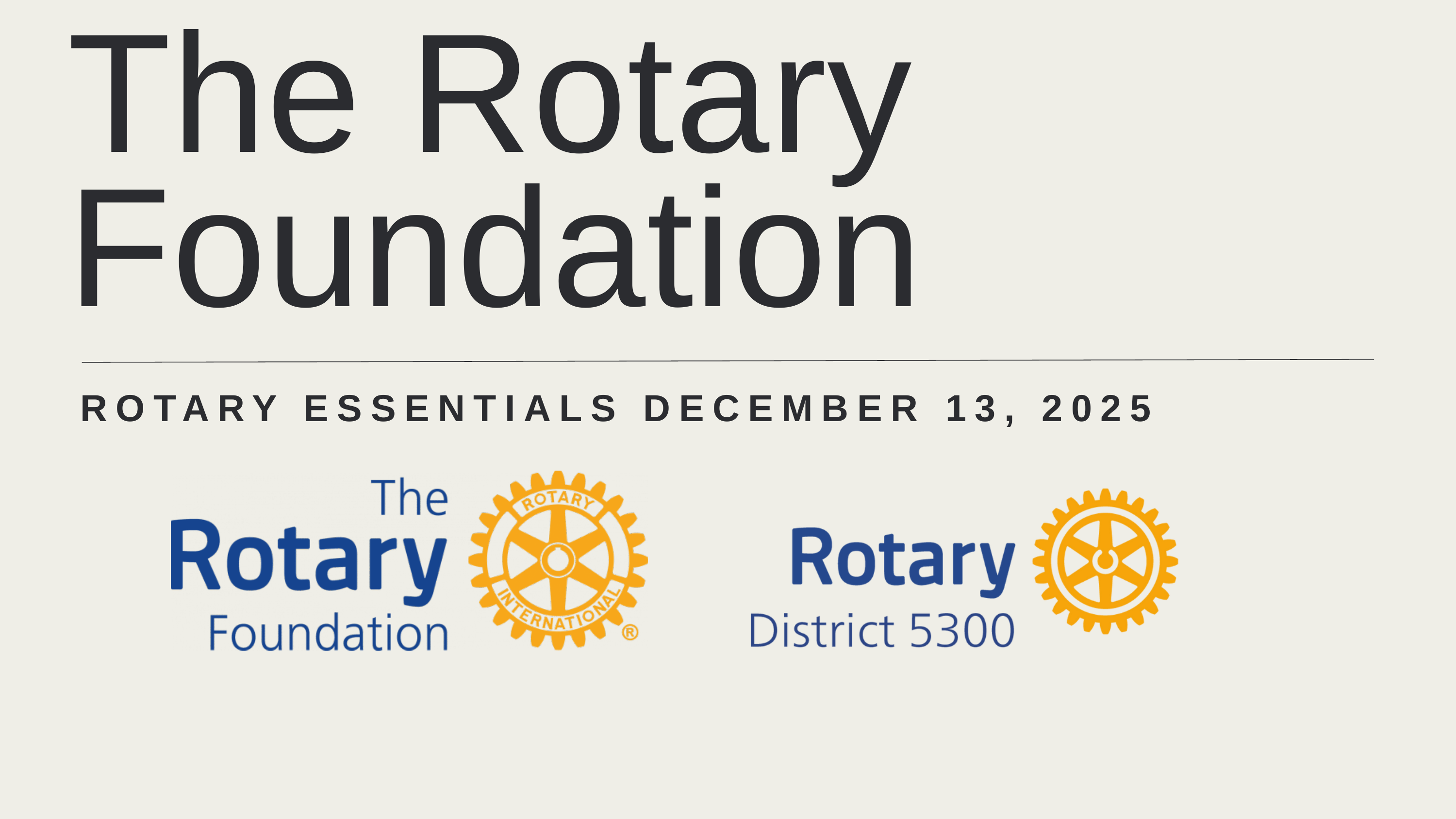

The Rotary Foundation

ROTARY ESSENTIALS DECEMBER 13, 2025